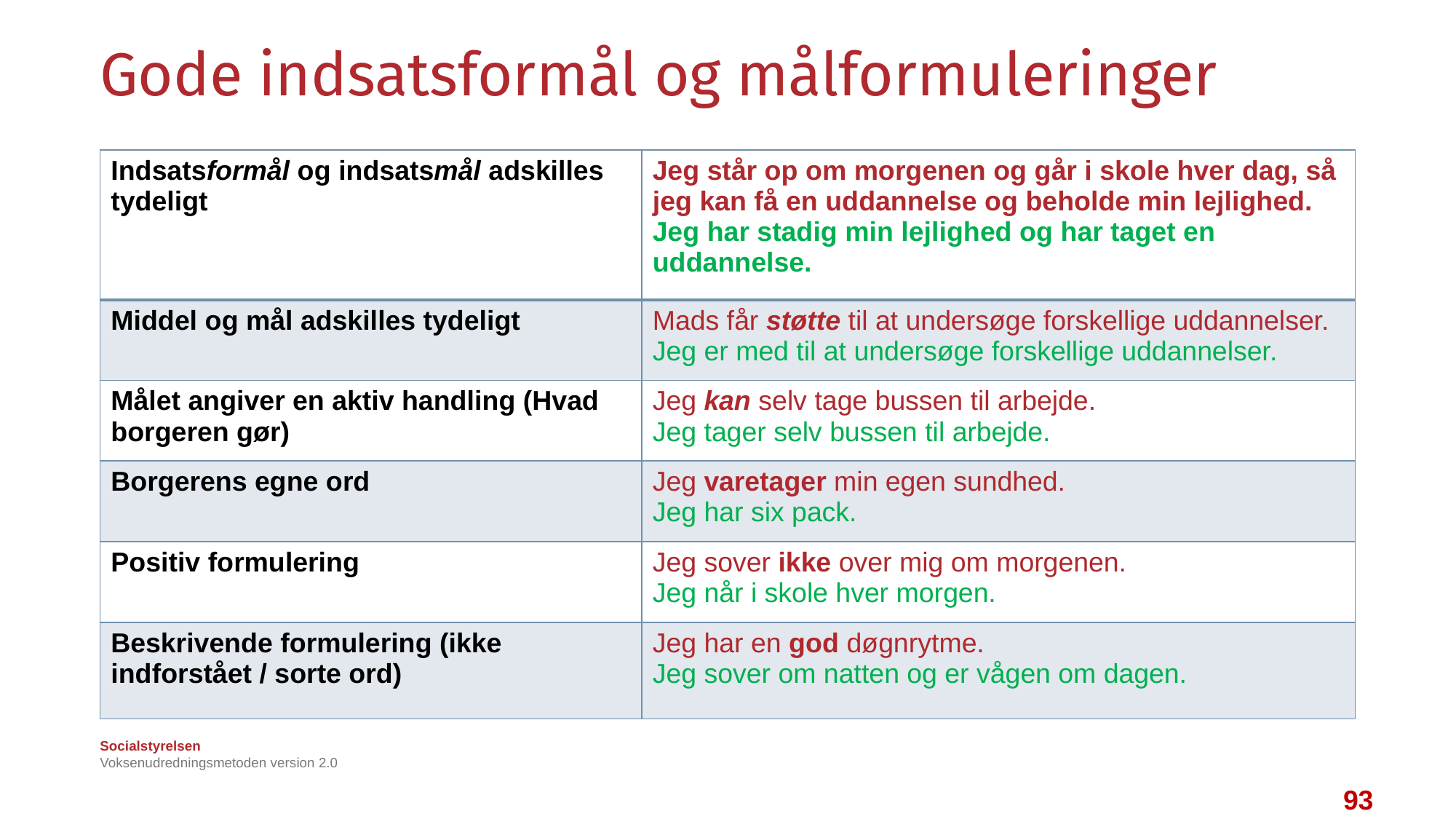

# Gode indsatsformål og målformuleringer
| Indsatsformål og indsatsmål adskilles tydeligt | Jeg står op om morgenen og går i skole hver dag, så jeg kan få en uddannelse og beholde min lejlighed. Jeg har stadig min lejlighed og har taget en uddannelse. |
| --- | --- |
| Middel og mål adskilles tydeligt | Mads får støtte til at undersøge forskellige uddannelser. Jeg er med til at undersøge forskellige uddannelser. |
| Målet angiver en aktiv handling (Hvad borgeren gør) | Jeg kan selv tage bussen til arbejde. Jeg tager selv bussen til arbejde. |
| Borgerens egne ord | Jeg varetager min egen sundhed. Jeg har six pack. |
| Positiv formulering | Jeg sover ikke over mig om morgenen. Jeg når i skole hver morgen. |
| Beskrivende formulering (ikke indforstået / sorte ord) | Jeg har en god døgnrytme. Jeg sover om natten og er vågen om dagen. |
Voksenudredningsmetoden version 2.0
93
93